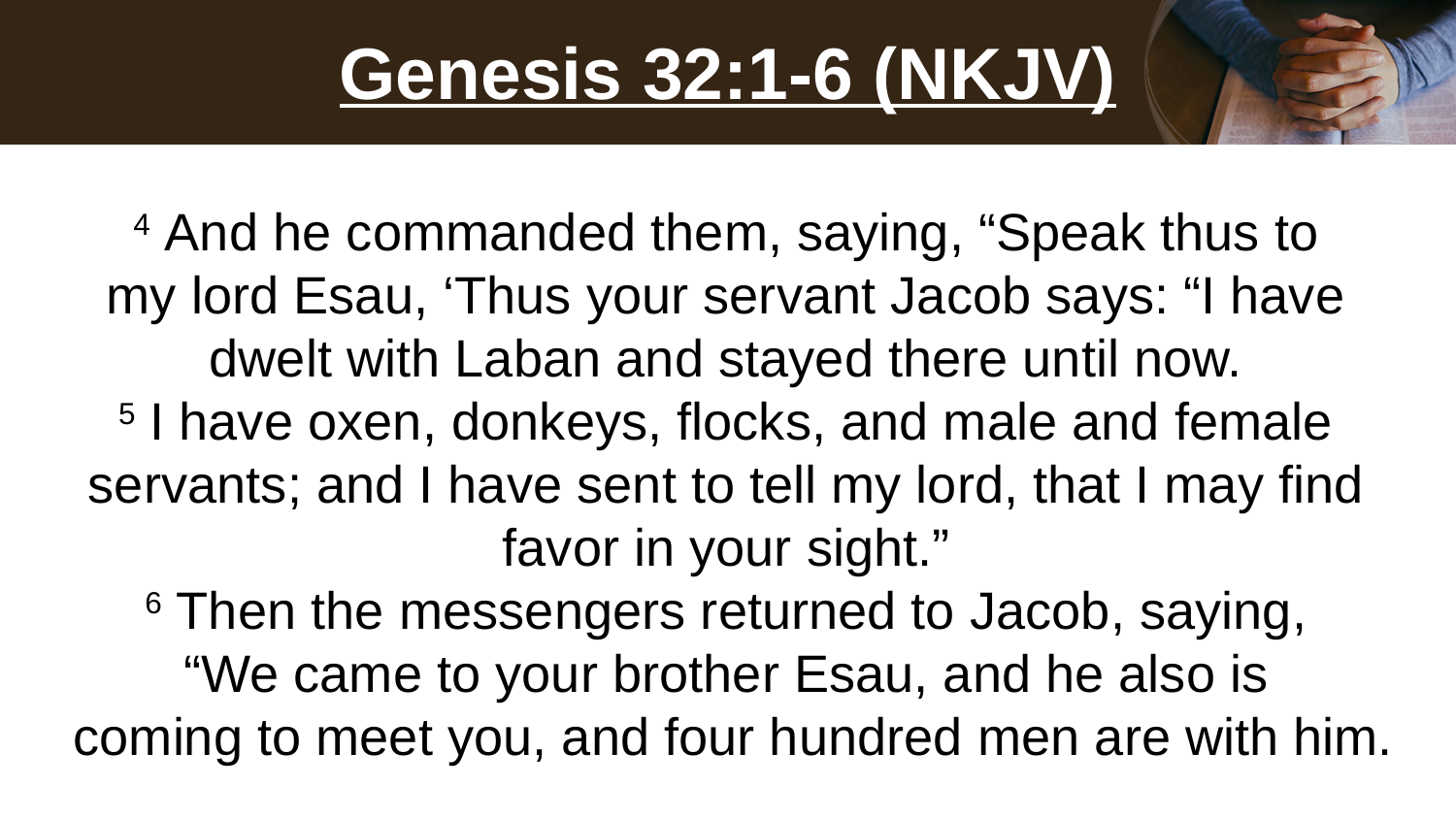

# Genesis 32:1-6 (NKJV)
4 And he commanded them, saying, “Speak thus to
my lord Esau, ‘Thus your servant Jacob says: “I have
dwelt with Laban and stayed there until now.
5 I have oxen, donkeys, flocks, and male and female
servants; and I have sent to tell my lord, that I may find
favor in your sight.”
6 Then the messengers returned to Jacob, saying,
“We came to your brother Esau, and he also is
coming to meet you, and four hundred men are with him.